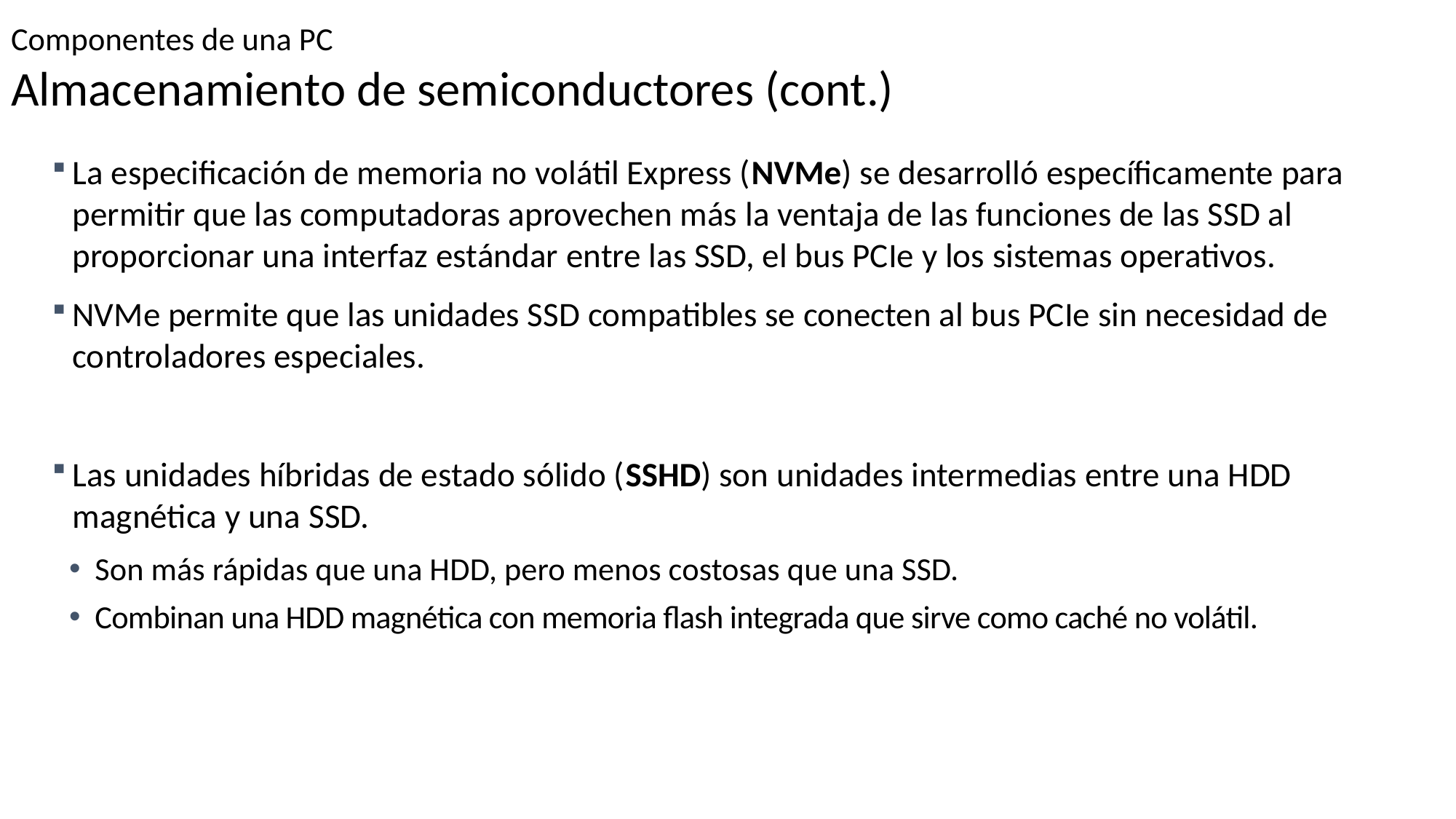

# Componentes de una PC Almacenamiento de semiconductores (cont.)
La especificación de memoria no volátil Express (NVMe) se desarrolló específicamente para permitir que las computadoras aprovechen más la ventaja de las funciones de las SSD al proporcionar una interfaz estándar entre las SSD, el bus PCIe y los sistemas operativos.
NVMe permite que las unidades SSD compatibles se conecten al bus PCIe sin necesidad de controladores especiales.

Las unidades híbridas de estado sólido (SSHD) son unidades intermedias entre una HDD magnética y una SSD.
Son más rápidas que una HDD, pero menos costosas que una SSD.
Combinan una HDD magnética con memoria flash integrada que sirve como caché no volátil.